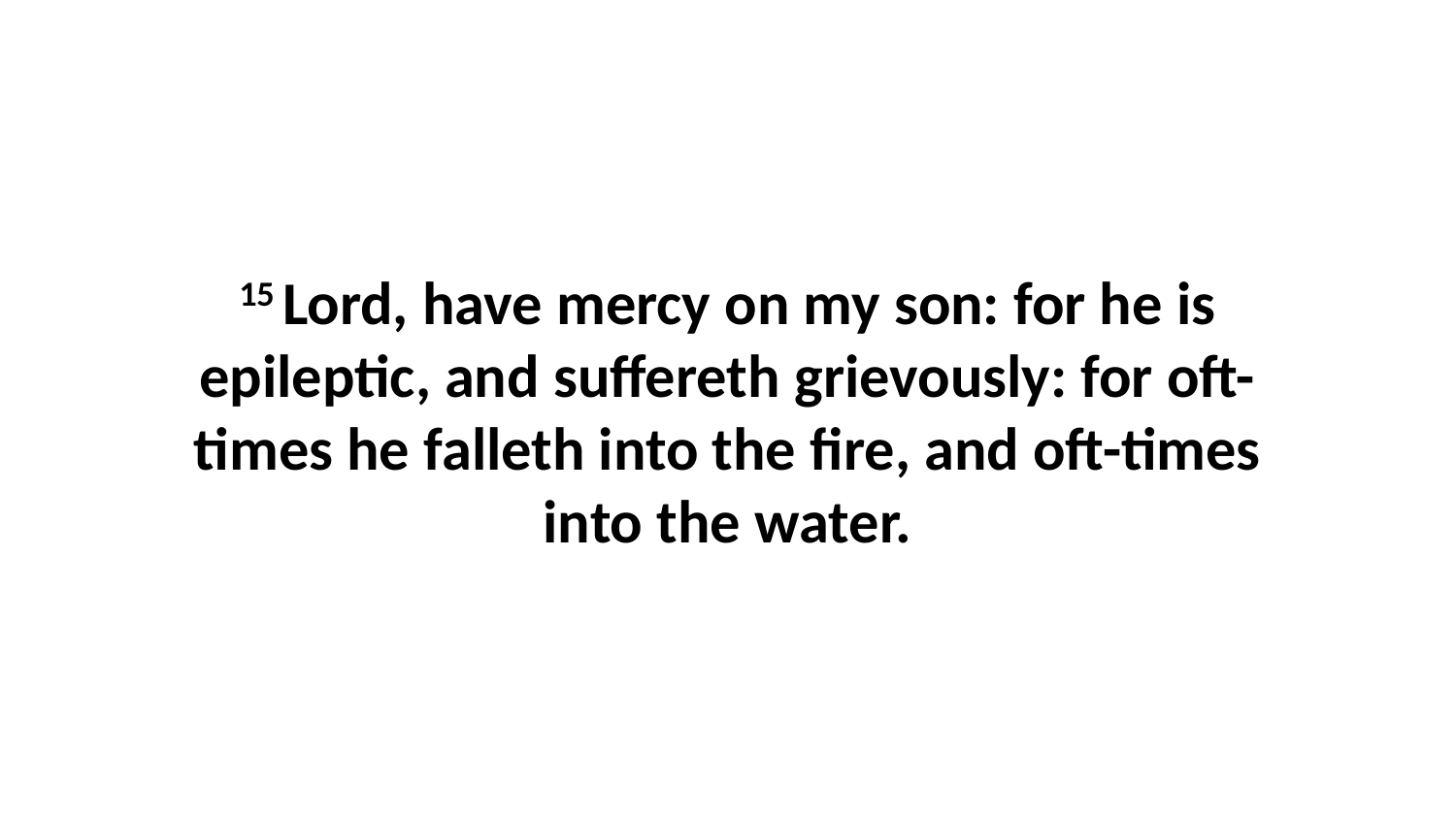

15 Lord, have mercy on my son: for he is epileptic, and suffereth grievously: for oft-times he falleth into the fire, and oft-times into the water.